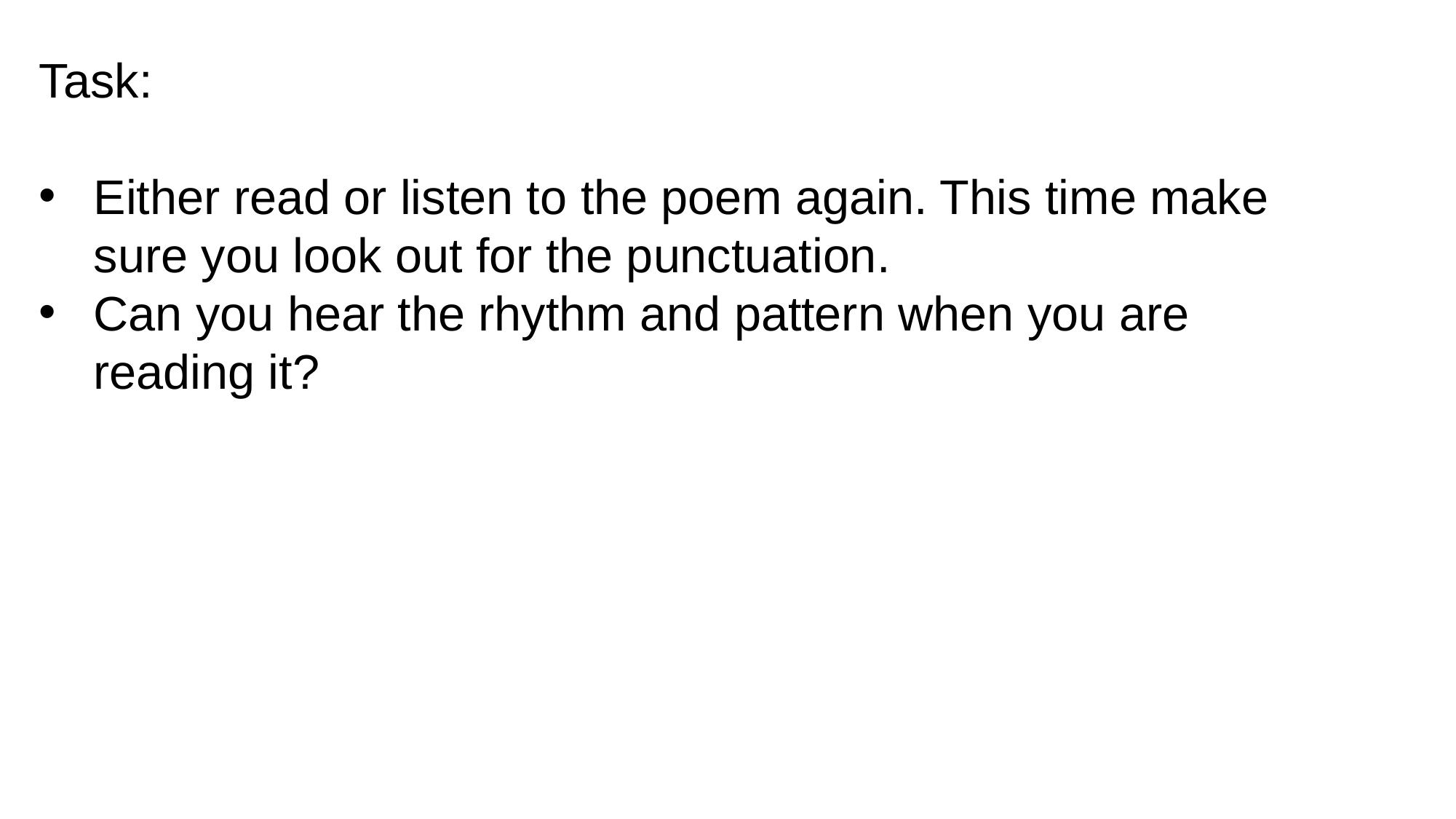

Task:

Either read or listen to the poem again. This time make sure you look out for the punctuation.
Can you hear the rhythm and pattern when you are reading it?